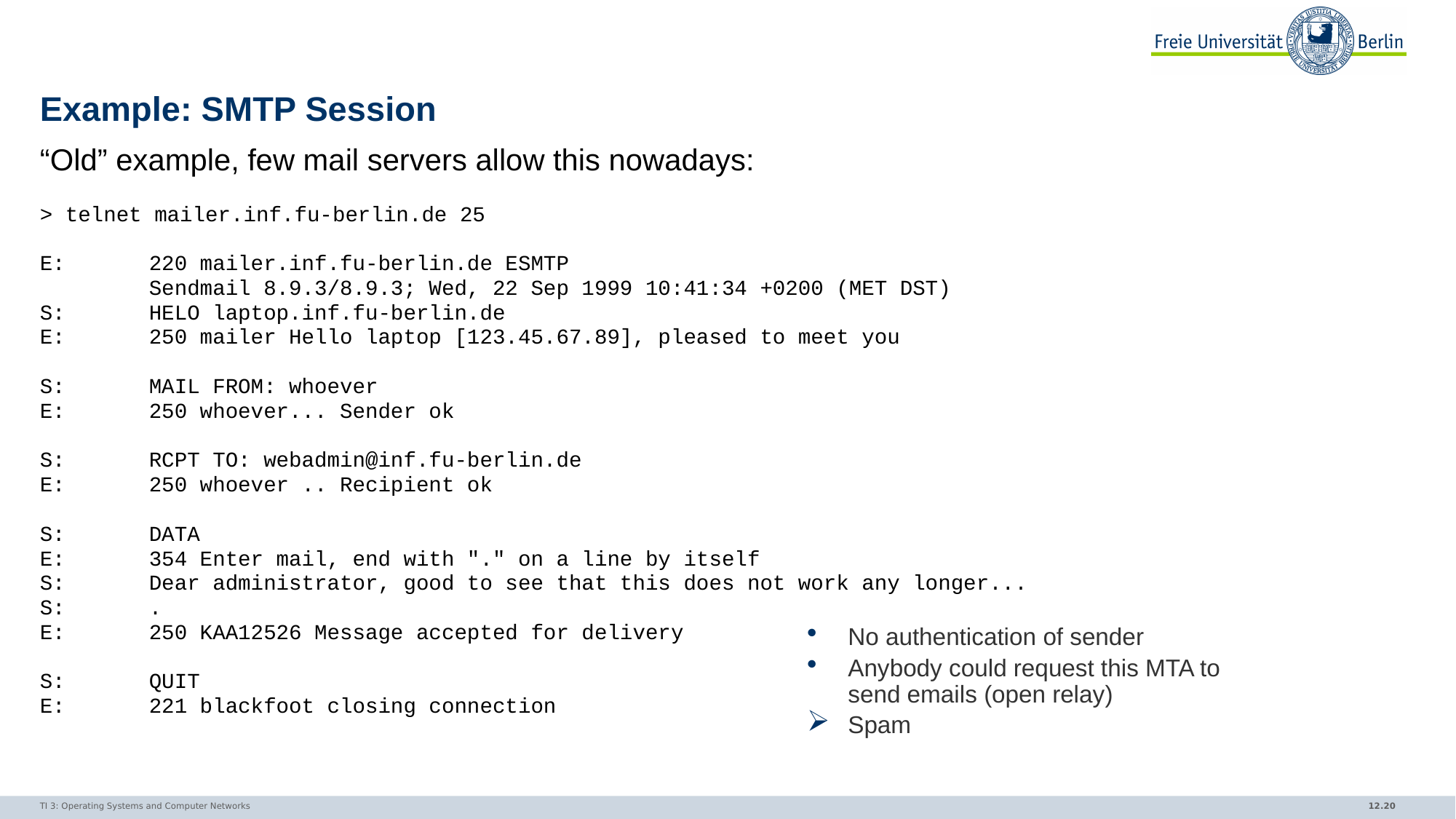

# Example: SMTP Session
“Old” example, few mail servers allow this nowadays:

> telnet mailer.inf.fu-berlin.de 25

E: 	220 mailer.inf.fu-berlin.de ESMTP
	Sendmail 8.9.3/8.9.3; Wed, 22 Sep 1999 10:41:34 +0200 (MET DST)
S: 	HELO laptop.inf.fu-berlin.de
E: 	250 mailer Hello laptop [123.45.67.89], pleased to meet you

S: 	MAIL FROM: whoever
E: 	250 whoever... Sender ok

S: 	RCPT TO: webadmin@inf.fu-berlin.de
E: 	250 whoever .. Recipient ok

S: 	DATA
E: 	354 Enter mail, end with "." on a line by itself
S: 	Dear administrator, good to see that this does not work any longer...
S: 	.
E: 	250 KAA12526 Message accepted for delivery

S: 	QUIT
E: 	221 blackfoot closing connection

No authentication of sender
Anybody could request this MTA to send emails (open relay)
Spam
TI 3: Operating Systems and Computer Networks